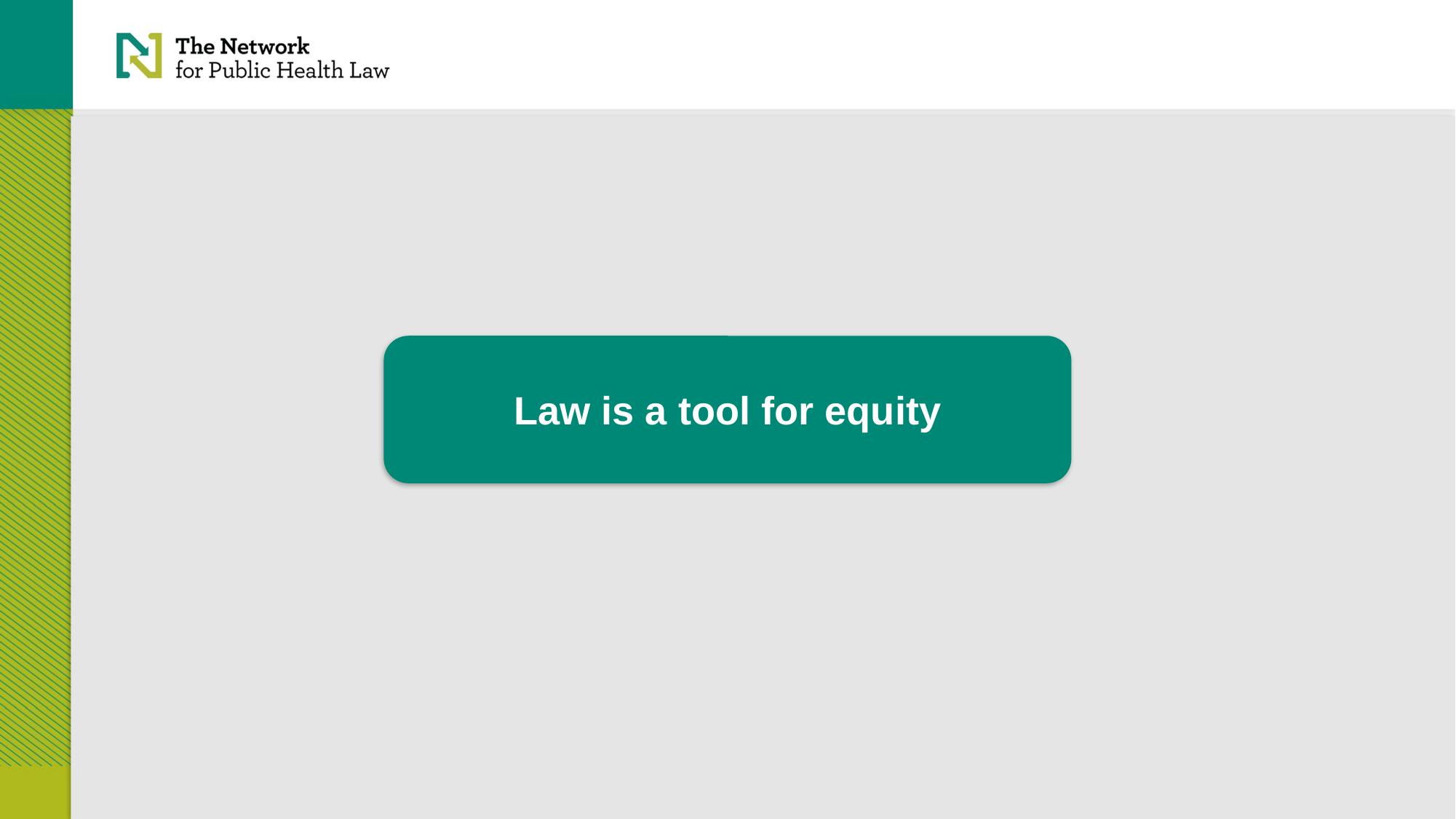

# Law is a tool for equity